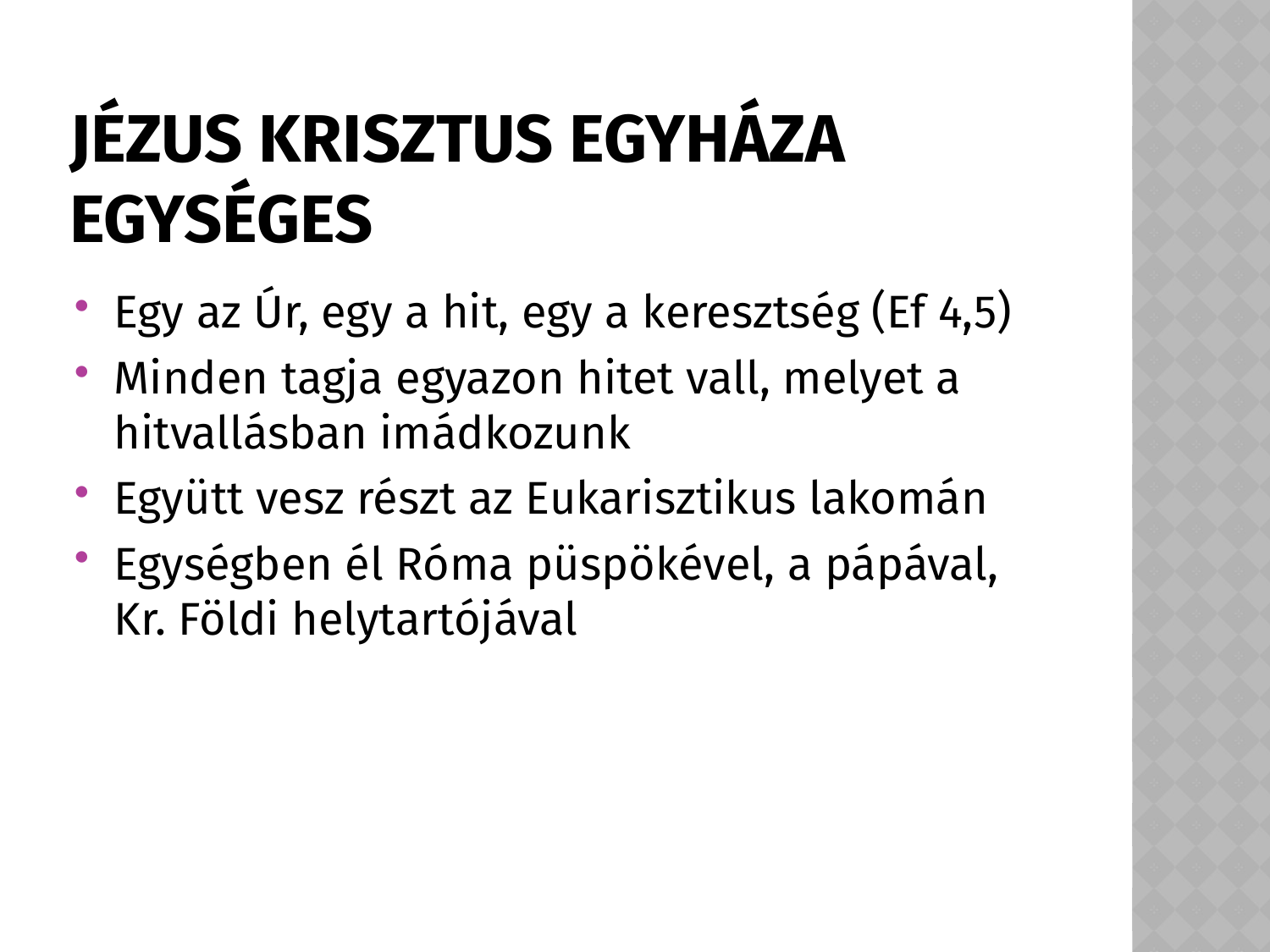

# Jézus Krisztus Egyháza egységes
Egy az Úr, egy a hit, egy a keresztség (Ef 4,5)
Minden tagja egyazon hitet vall, melyet a hitvallásban imádkozunk
Együtt vesz részt az Eukarisztikus lakomán
Egységben él Róma püspökével, a pápával, Kr. Földi helytartójával